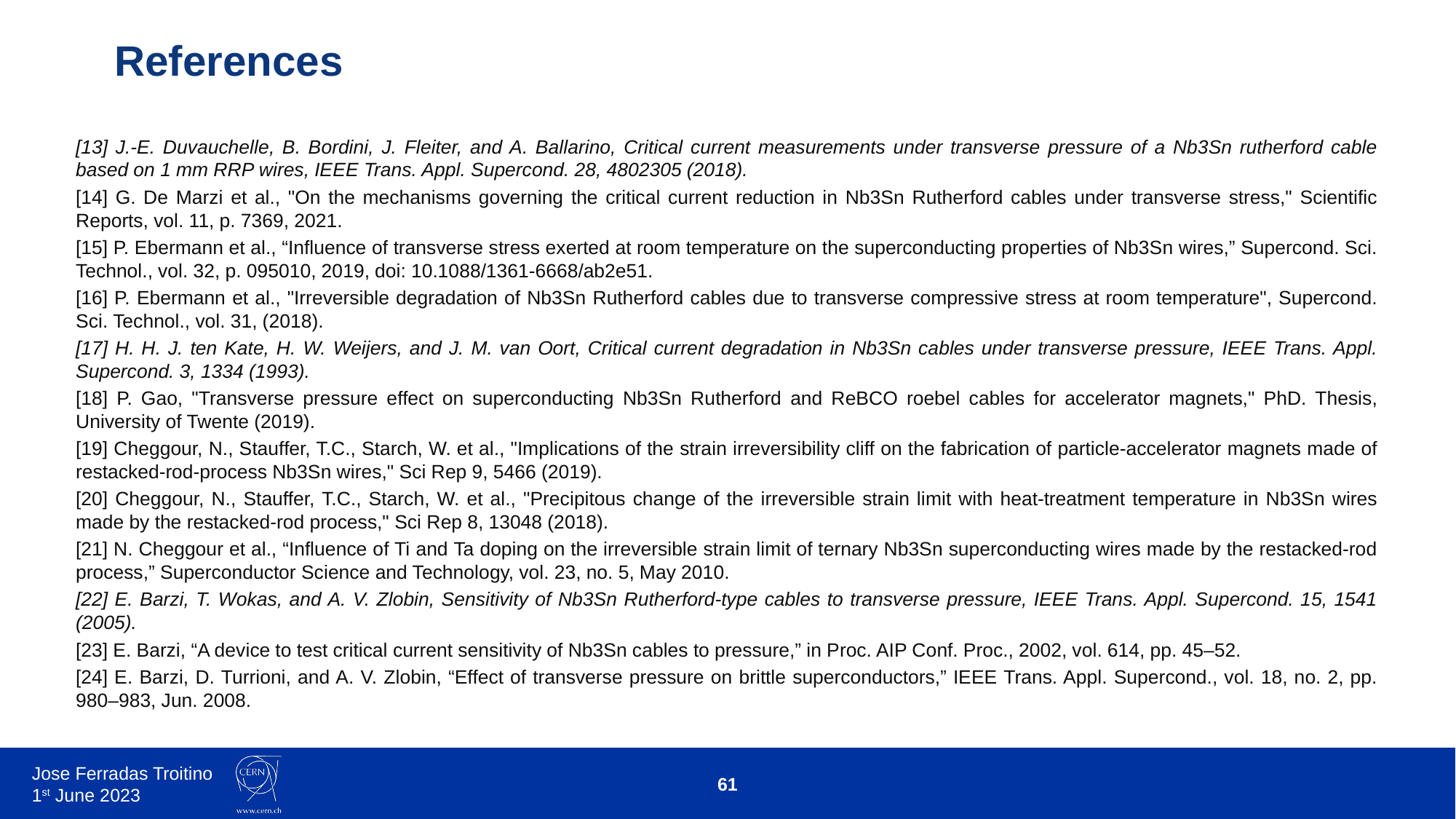

References
[13] J.-E. Duvauchelle, B. Bordini, J. Fleiter, and A. Ballarino, Critical current measurements under transverse pressure of a Nb3Sn rutherford cable based on 1 mm RRP wires, IEEE Trans. Appl. Supercond. 28, 4802305 (2018).
[14] G. De Marzi et al., "On the mechanisms governing the critical current reduction in Nb3Sn Rutherford cables under transverse stress," Scientific Reports, vol. 11, p. 7369, 2021.
[15] P. Ebermann et al., “Influence of transverse stress exerted at room temperature on the superconducting properties of Nb3Sn wires,” Supercond. Sci. Technol., vol. 32, p. 095010, 2019, doi: 10.1088/1361-6668/ab2e51.
[16] P. Ebermann et al., "Irreversible degradation of Nb3Sn Rutherford cables due to transverse compressive stress at room temperature", Supercond. Sci. Technol., vol. 31, (2018).
[17] H. H. J. ten Kate, H. W. Weijers, and J. M. van Oort, Critical current degradation in Nb3Sn cables under transverse pressure, IEEE Trans. Appl. Supercond. 3, 1334 (1993).
[18] P. Gao, "Transverse pressure effect on superconducting Nb3Sn Rutherford and ReBCO roebel cables for accelerator magnets," PhD. Thesis, University of Twente (2019).
[19] Cheggour, N., Stauffer, T.C., Starch, W. et al., "Implications of the strain irreversibility cliff on the fabrication of particle-accelerator magnets made of restacked-rod-process Nb3Sn wires," Sci Rep 9, 5466 (2019).
[20] Cheggour, N., Stauffer, T.C., Starch, W. et al., "Precipitous change of the irreversible strain limit with heat-treatment temperature in Nb3Sn wires made by the restacked-rod process," Sci Rep 8, 13048 (2018).
[21] N. Cheggour et al., “Influence of Ti and Ta doping on the irreversible strain limit of ternary Nb3Sn superconducting wires made by the restacked-rod process,” Superconductor Science and Technology, vol. 23, no. 5, May 2010.
[22] E. Barzi, T. Wokas, and A. V. Zlobin, Sensitivity of Nb3Sn Rutherford-type cables to transverse pressure, IEEE Trans. Appl. Supercond. 15, 1541 (2005).
[23] E. Barzi, “A device to test critical current sensitivity of Nb3Sn cables to pressure,” in Proc. AIP Conf. Proc., 2002, vol. 614, pp. 45–52.
[24] E. Barzi, D. Turrioni, and A. V. Zlobin, “Effect of transverse pressure on brittle superconductors,” IEEE Trans. Appl. Supercond., vol. 18, no. 2, pp. 980–983, Jun. 2008.